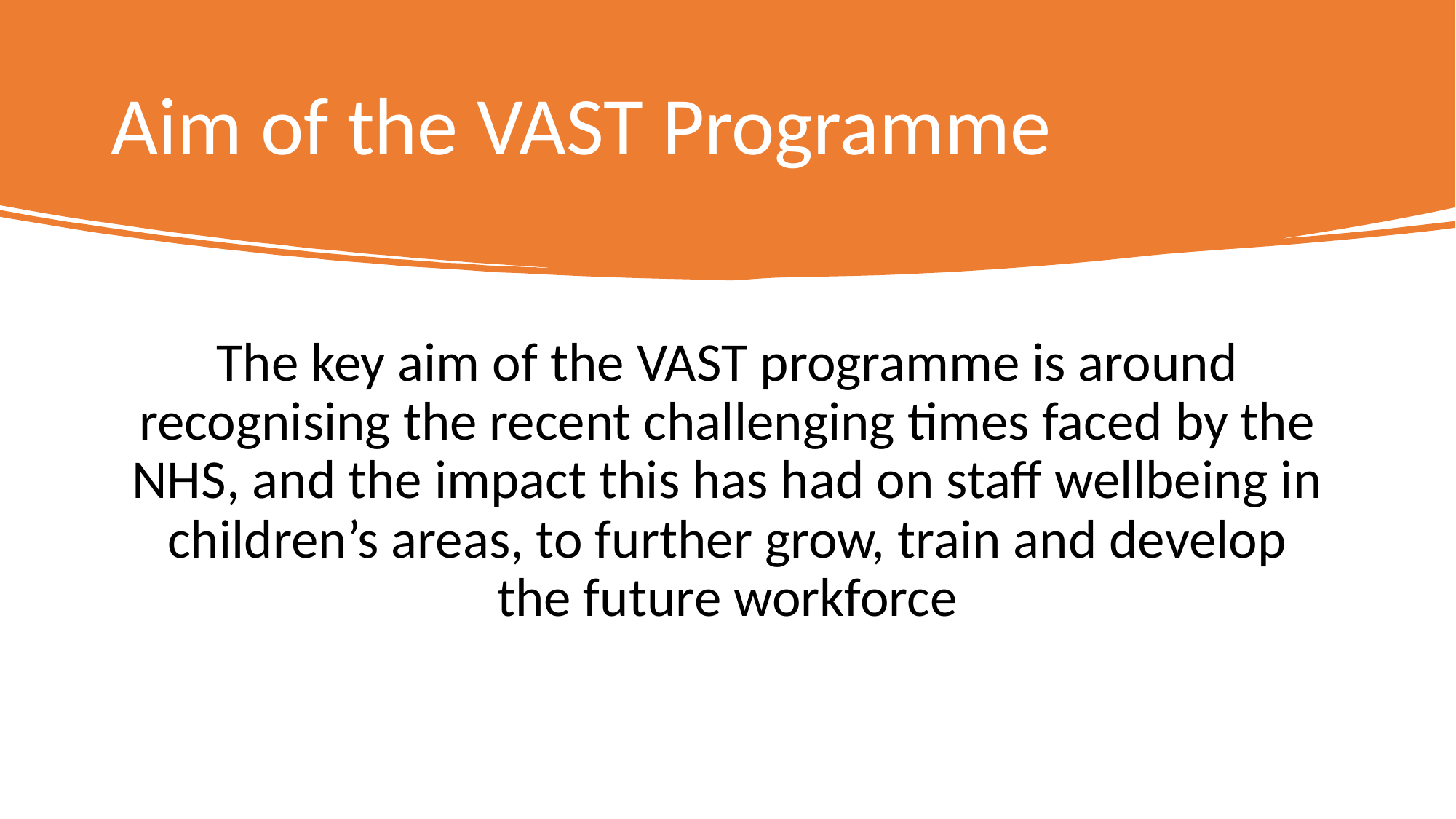

# Aim of the VAST Programme
The key aim of the VAST programme is around recognising the recent challenging times faced by the NHS, and the impact this has had on staff wellbeing in children’s areas, to further grow, train and develop the future workforce